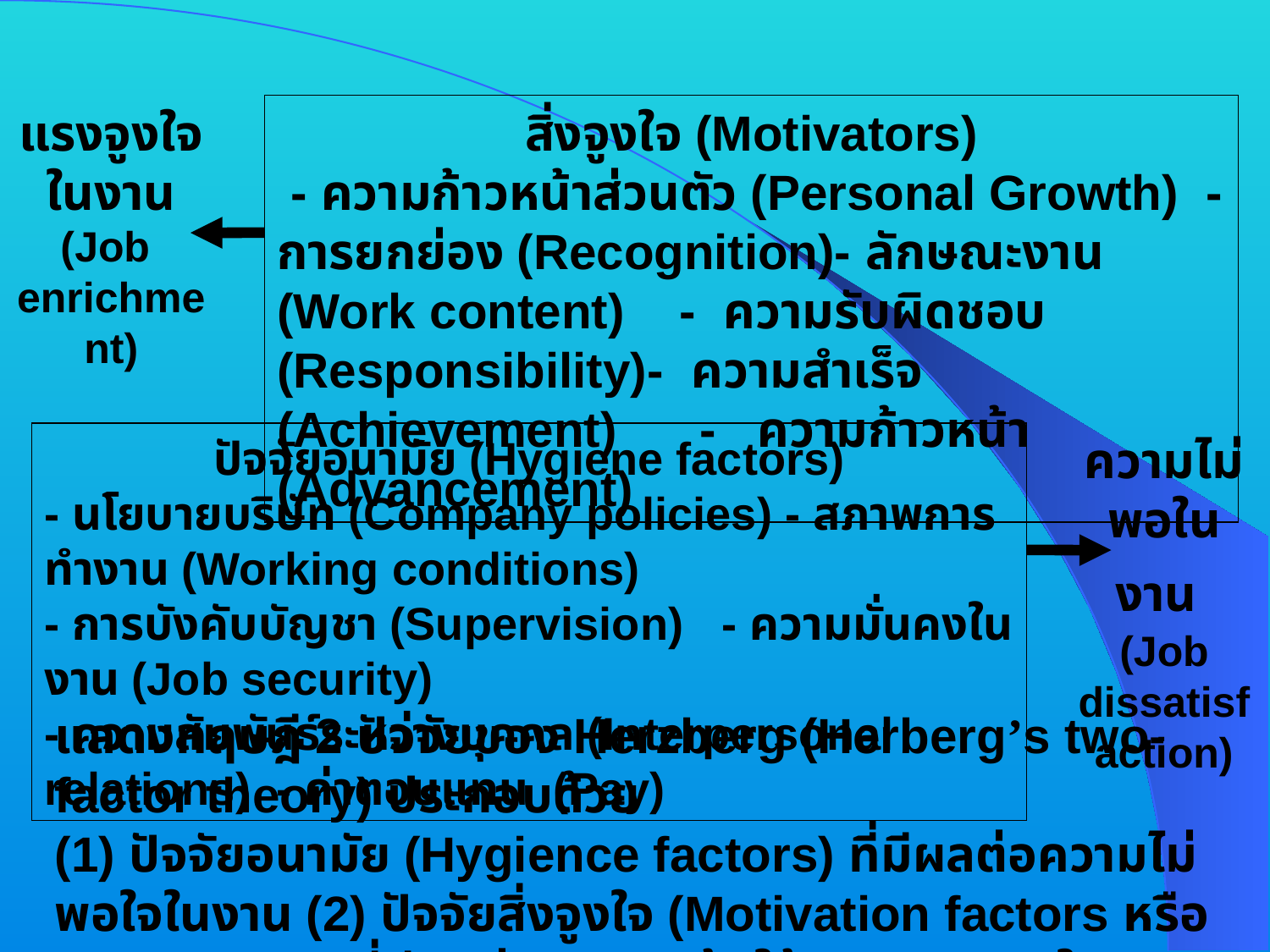

แรงจูงใจในงาน
(Job  enrichment)

สิ่งจูงใจ (Motivators)
 - ความก้าวหน้าส่วนตัว (Personal Growth)  - การยกย่อง (Recognition)- ลักษณะงาน (Work content)    -  ความรับผิดชอบ (Responsibility)-  ความสำเร็จ (Achievement)      -   ความก้าวหน้า (Advancement)

ปัจจัยอนามัย (Hygiene factors)
- นโยบายบริษัท (Company policies) - สภาพการทำงาน (Working conditions)
- การบังคับบัญชา (Supervision)   - ความมั่นคงในงาน (Job security)
- ความสัมพันธ์ระหว่างบุคคล (Interpersonal relations)  - ค่าตอบแทน  (Pay)
ความไม่พอในงาน
(Job dissatisfaction)

แสดงทฤษฎี 2 ปัจจัยของ Herzberg (Herberg’s two-factor theory) ประกอบด้วย
(1) ปัจจัยอนามัย (Hygience factors) ที่มีผลต่อความไม่พอใจในงาน (2) ปัจจัยสิ่งจูงใจ (Motivation factors หรือ motivators)  ที่มีผลต่อการกระตุ้นให้เกิดความพอใจ (Bovee and others. 1993 -443)